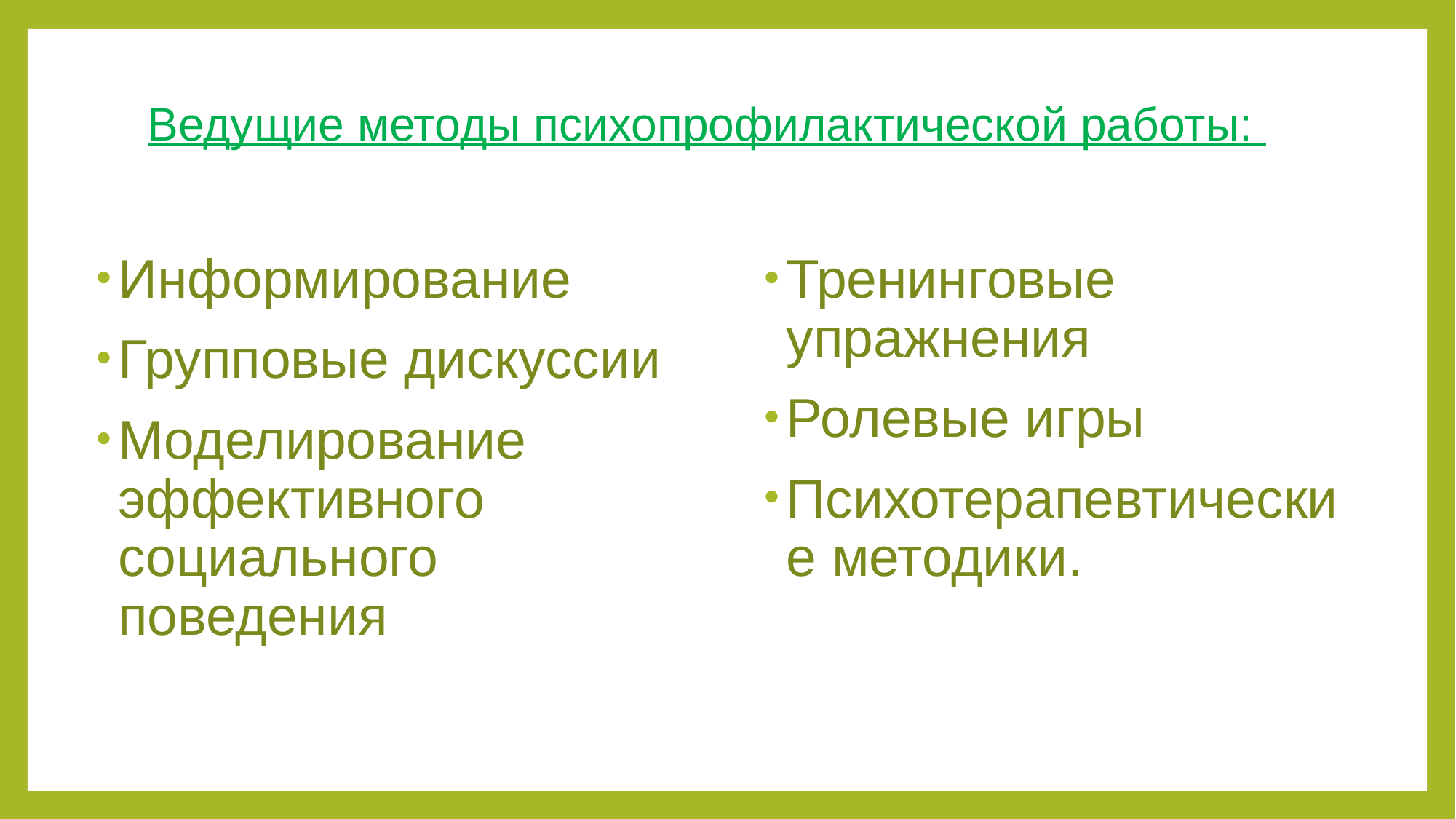

# Ведущие методы психопрофилактической работы:
Информирование
Групповые дискуссии
Моделирование эффективного социального поведения
Тренинговые упражнения
Ролевые игры
Психотерапевтические методики.